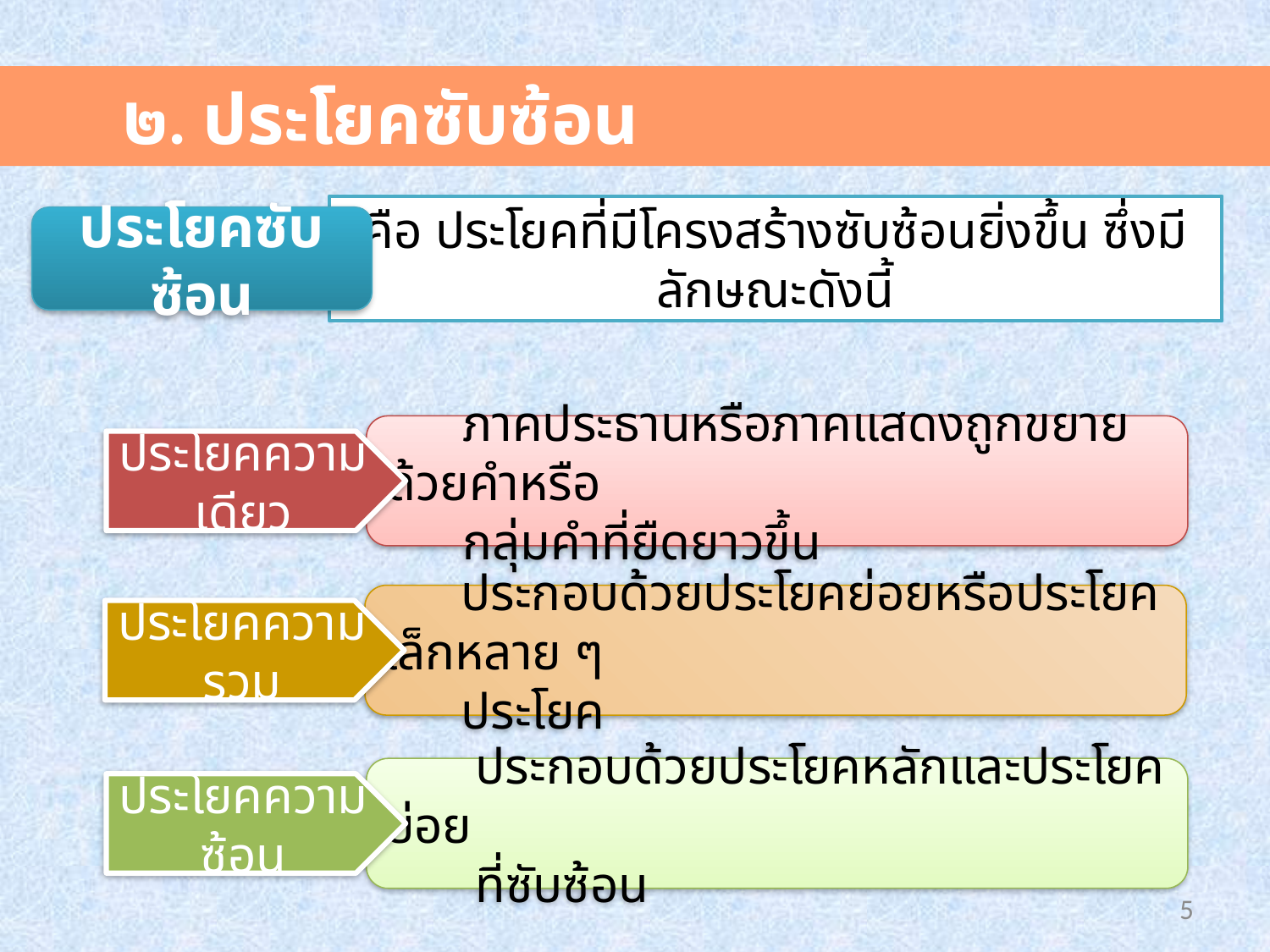

๒. ประโยคซับซ้อน
คือ ประโยคที่มีโครงสร้างซับซ้อนยิ่งขึ้น ซึ่งมีลักษณะดังนี้
ประโยคซับซ้อน
      ภาคประธานหรือภาคแสดงถูกขยายด้วยคำหรือ
      กลุ่มคำที่ยืดยาวขึ้น
ประโยคความเดียว
      ประกอบด้วยประโยคย่อยหรือประโยคเล็กหลาย ๆ
      ประโยค
ประโยคความรวม
       ประกอบด้วยประโยคหลักและประโยคย่อย
       ที่ซับซ้อน
ประโยคความซ้อน
5